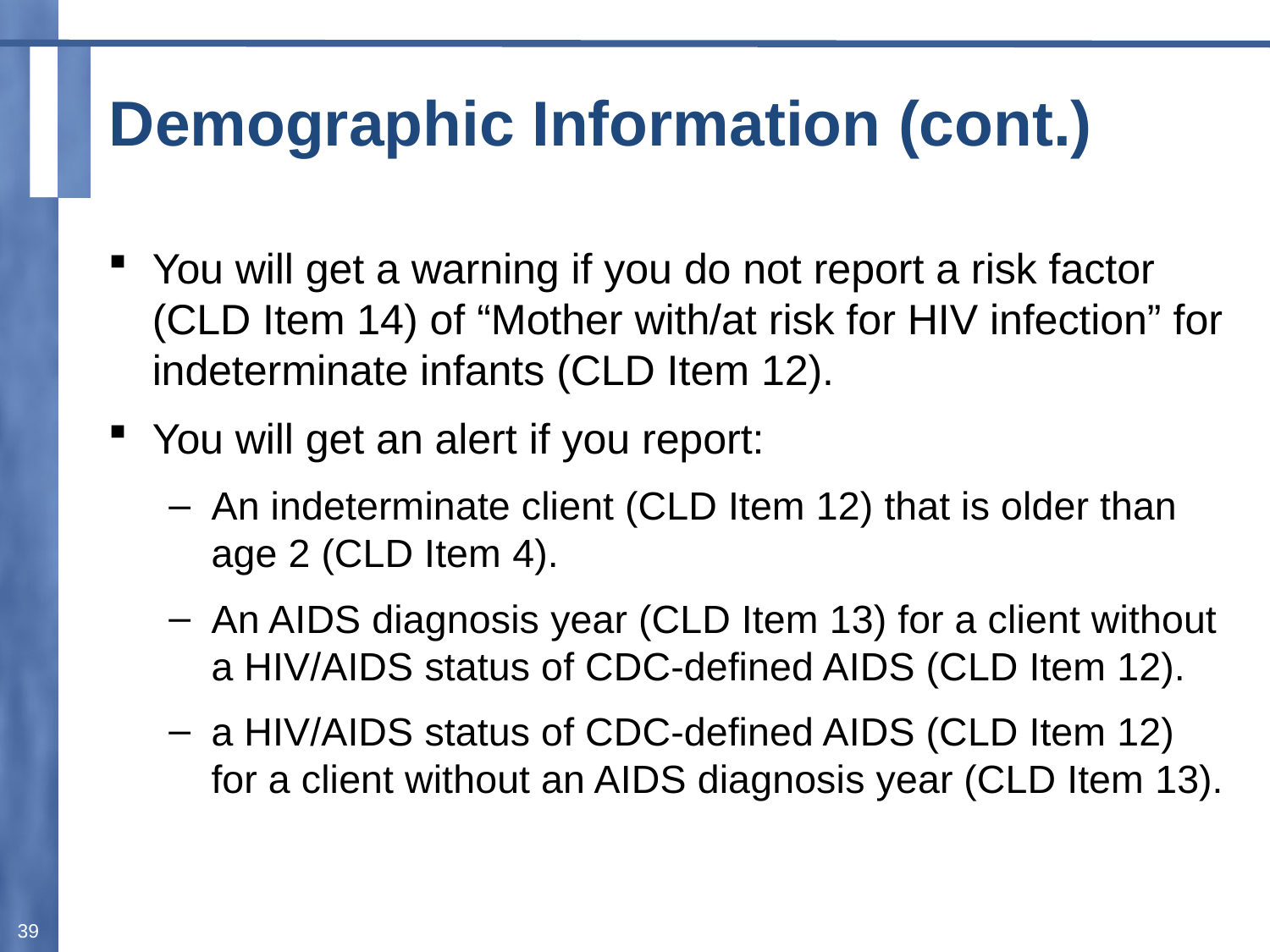

# Demographic Information (cont.)
You will get a warning if you do not report a risk factor (CLD Item 14) of “Mother with/at risk for HIV infection” for indeterminate infants (CLD Item 12).
You will get an alert if you report:
An indeterminate client (CLD Item 12) that is older than age 2 (CLD Item 4).
An AIDS diagnosis year (CLD Item 13) for a client without a HIV/AIDS status of CDC-defined AIDS (CLD Item 12).
a HIV/AIDS status of CDC-defined AIDS (CLD Item 12) for a client without an AIDS diagnosis year (CLD Item 13).
39